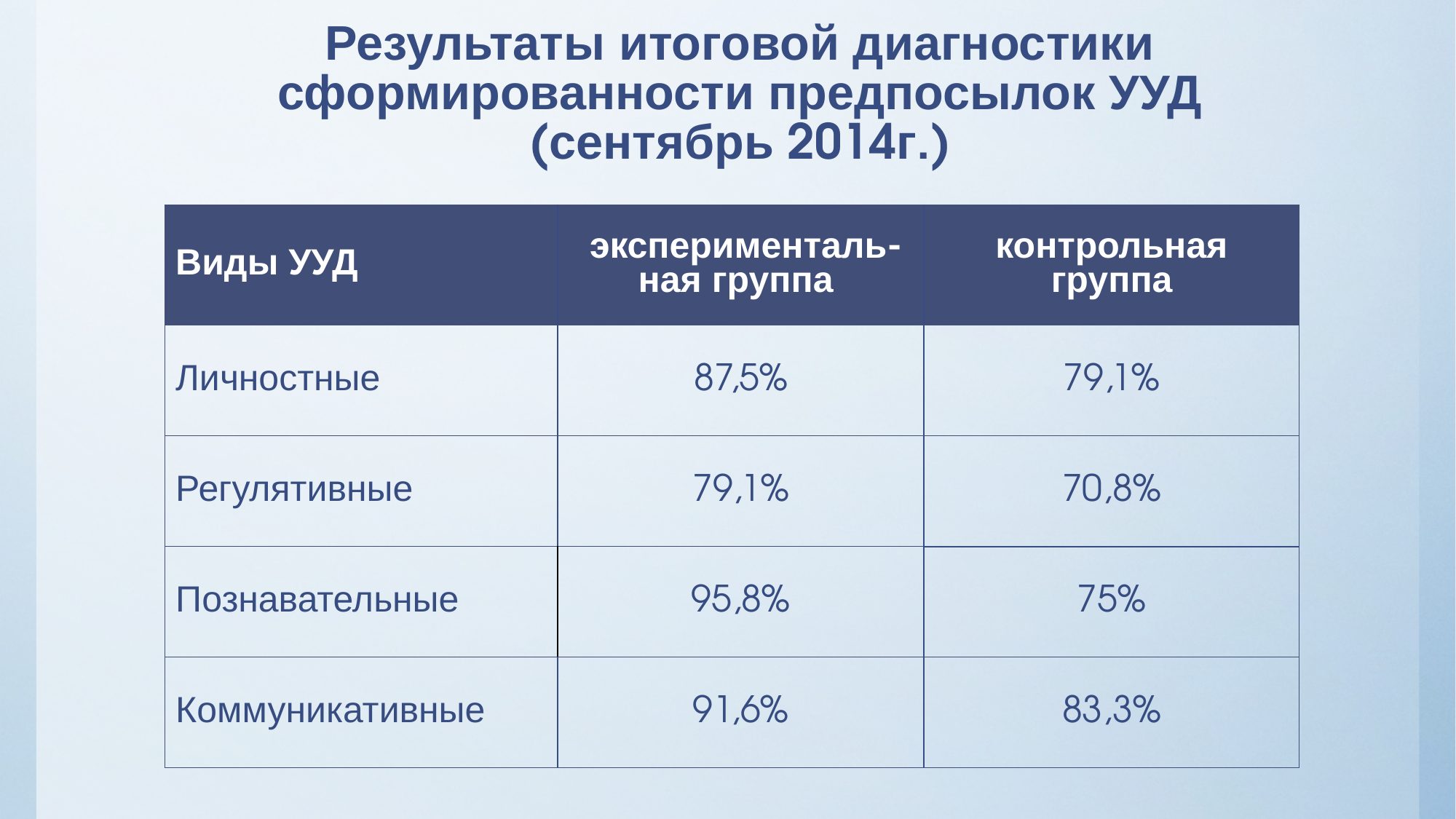

# Результаты итоговой диагностики сформированности предпосылок УУД (сентябрь 2014г.)
| Виды УУД | эксперименталь-ная группа | контрольная группа |
| --- | --- | --- |
| Личностные | 87,5% | 79,1% |
| Регулятивные | 79,1% | 70,8% |
| Познавательные | 95,8% | 75% |
| Коммуникативные | 91,6% | 83,3% |